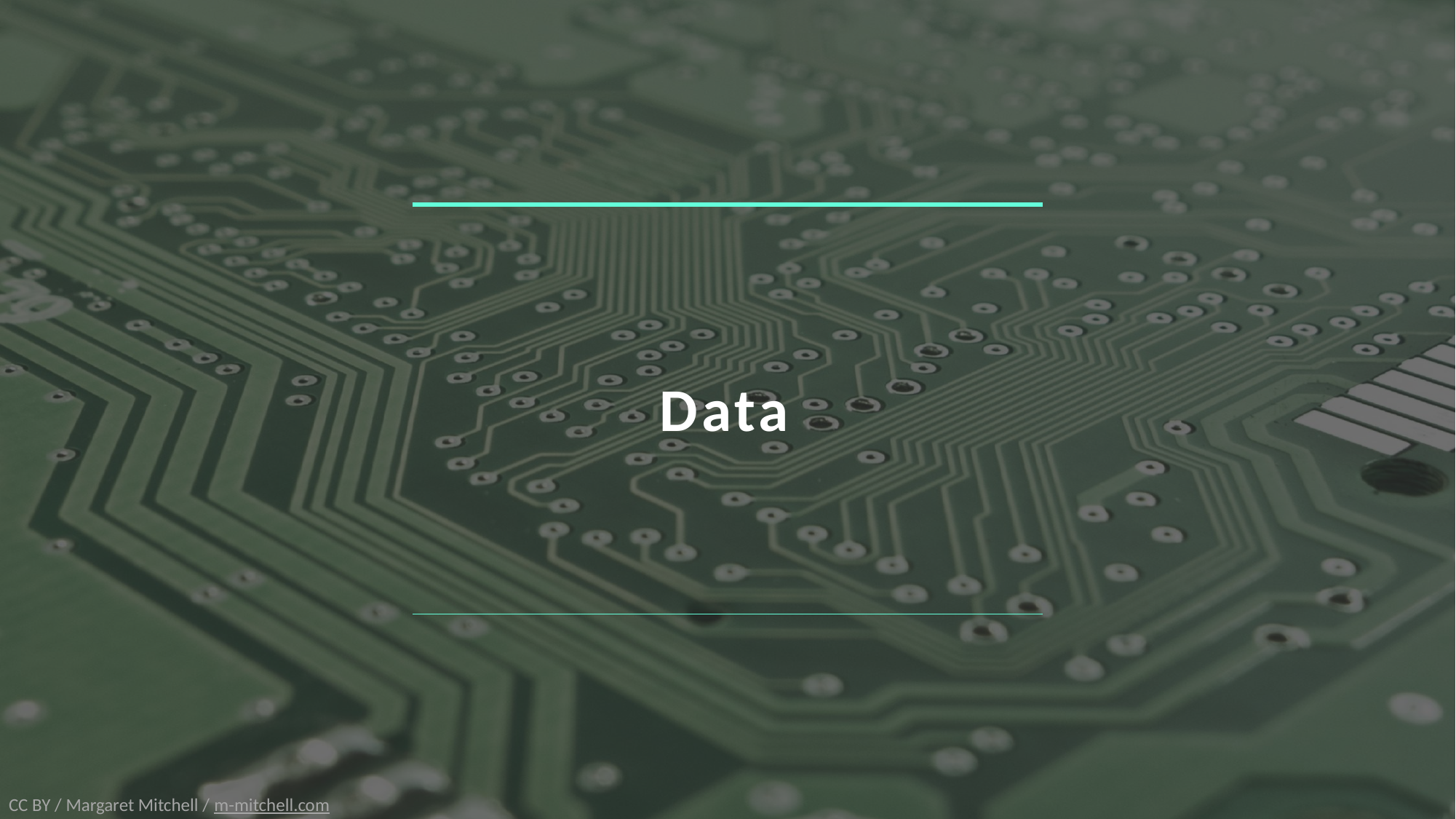

# Data

CC BY / Margaret Mitchell / m-mitchell.com